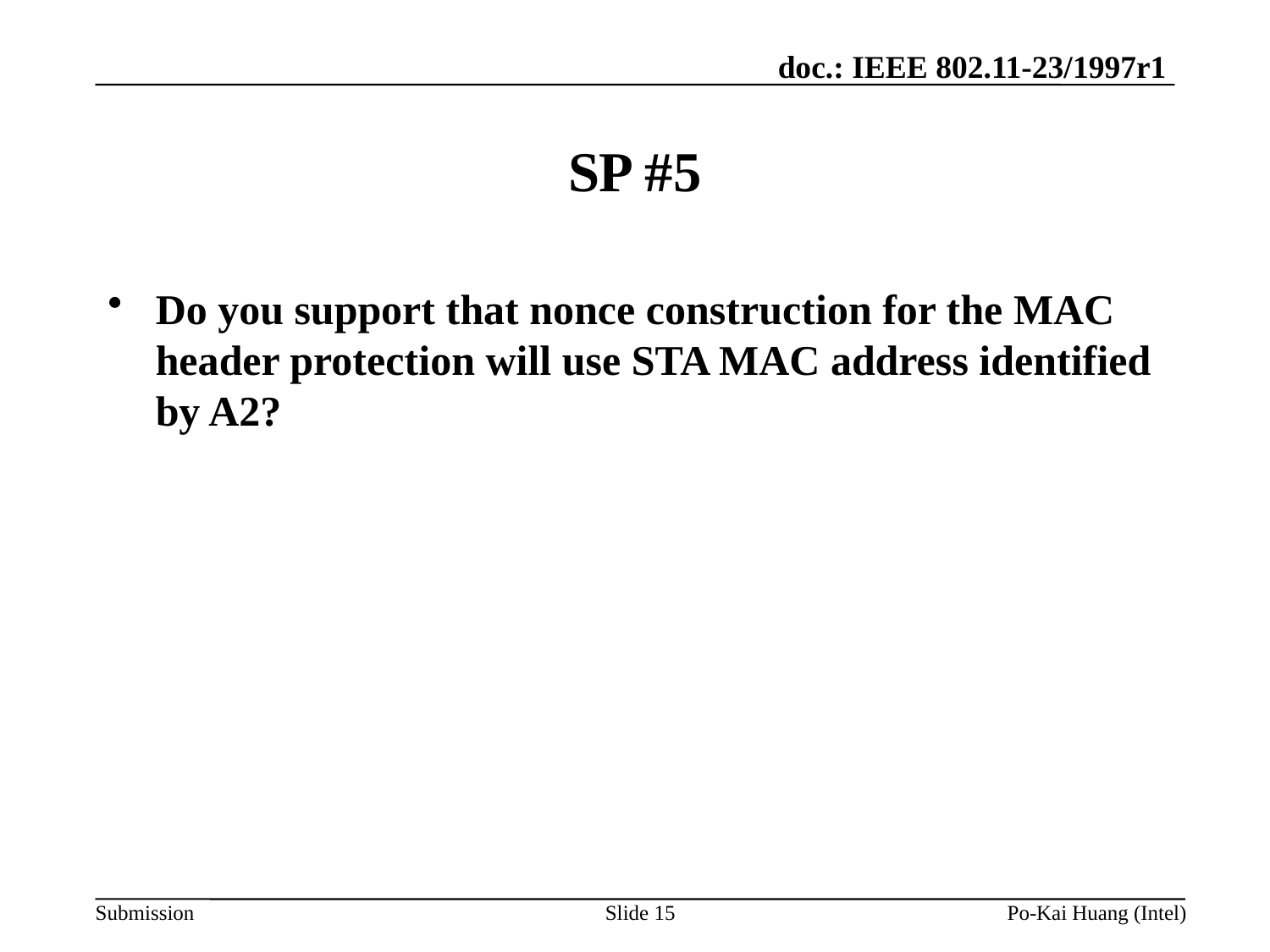

# SP #5
Do you support that nonce construction for the MAC header protection will use STA MAC address identified by A2?

Slide 15
Po-Kai Huang (Intel)